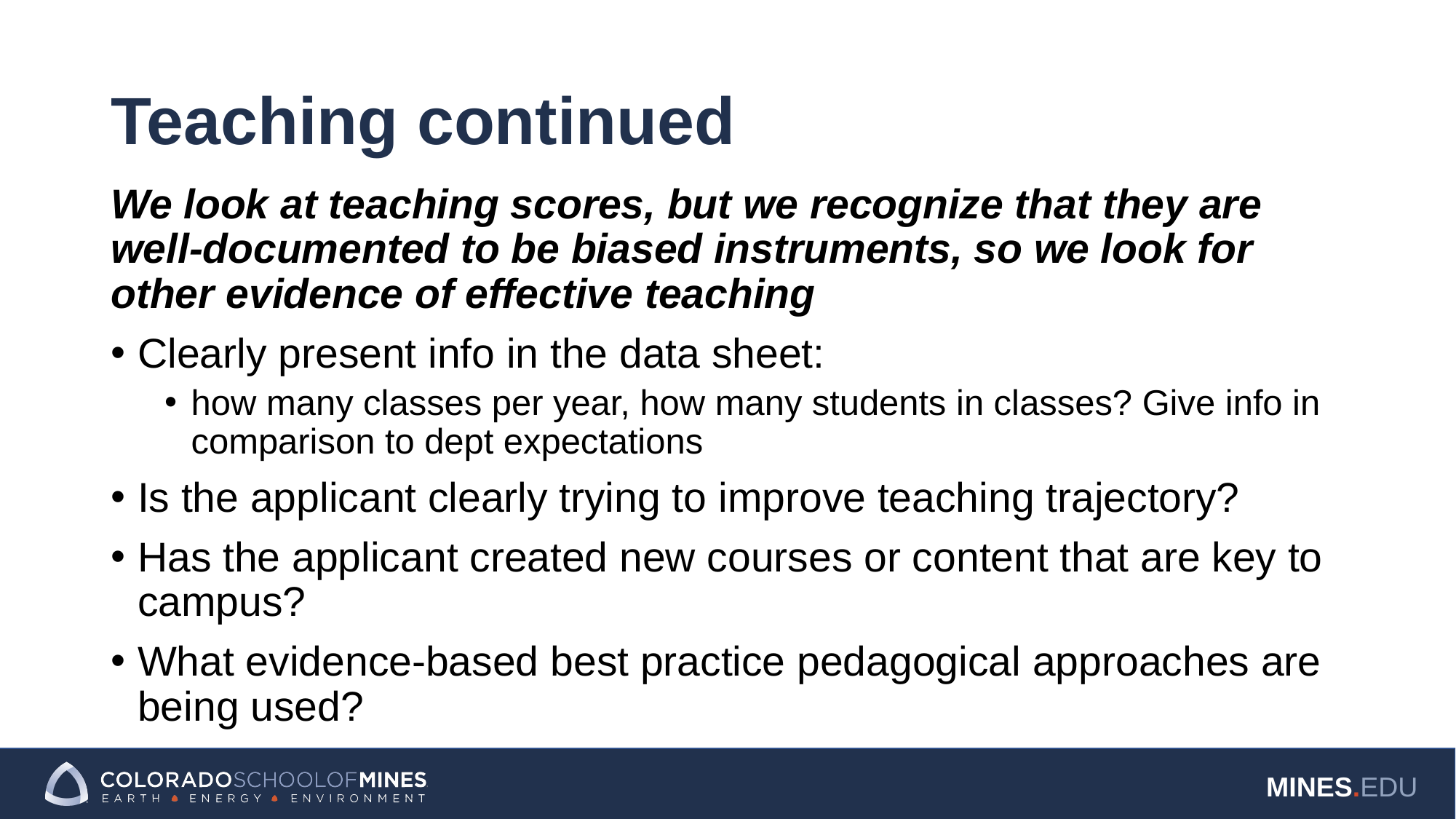

# Teaching continued
We look at teaching scores, but we recognize that they are well-documented to be biased instruments, so we look for other evidence of effective teaching
Clearly present info in the data sheet:
how many classes per year, how many students in classes? Give info in comparison to dept expectations
Is the applicant clearly trying to improve teaching trajectory?
Has the applicant created new courses or content that are key to campus?
What evidence-based best practice pedagogical approaches are being used?